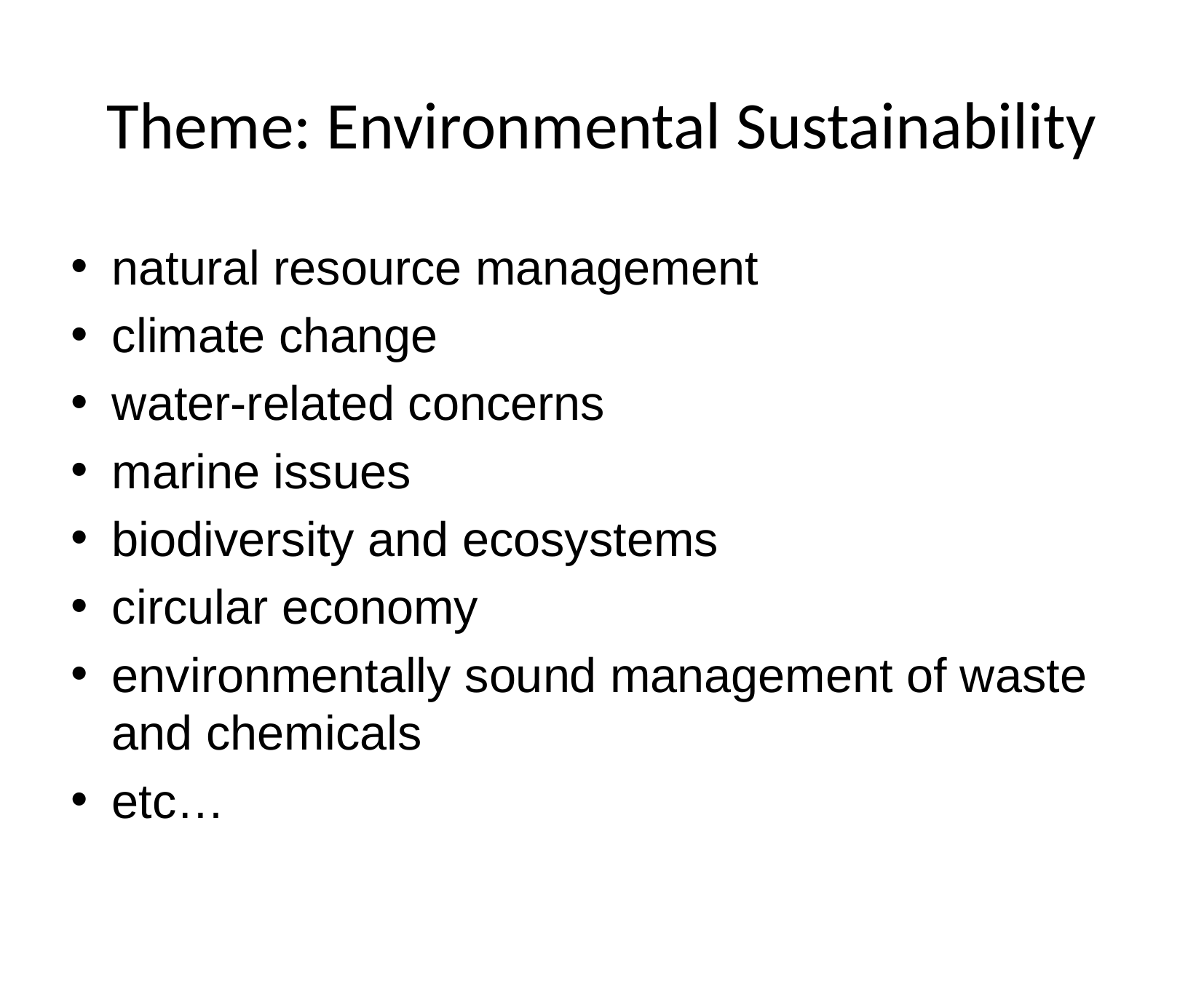

# Theme: Environmental Sustainability
natural resource management
climate change
water-related concerns
marine issues
biodiversity and ecosystems
circular economy
environmentally sound management of waste and chemicals
etc…